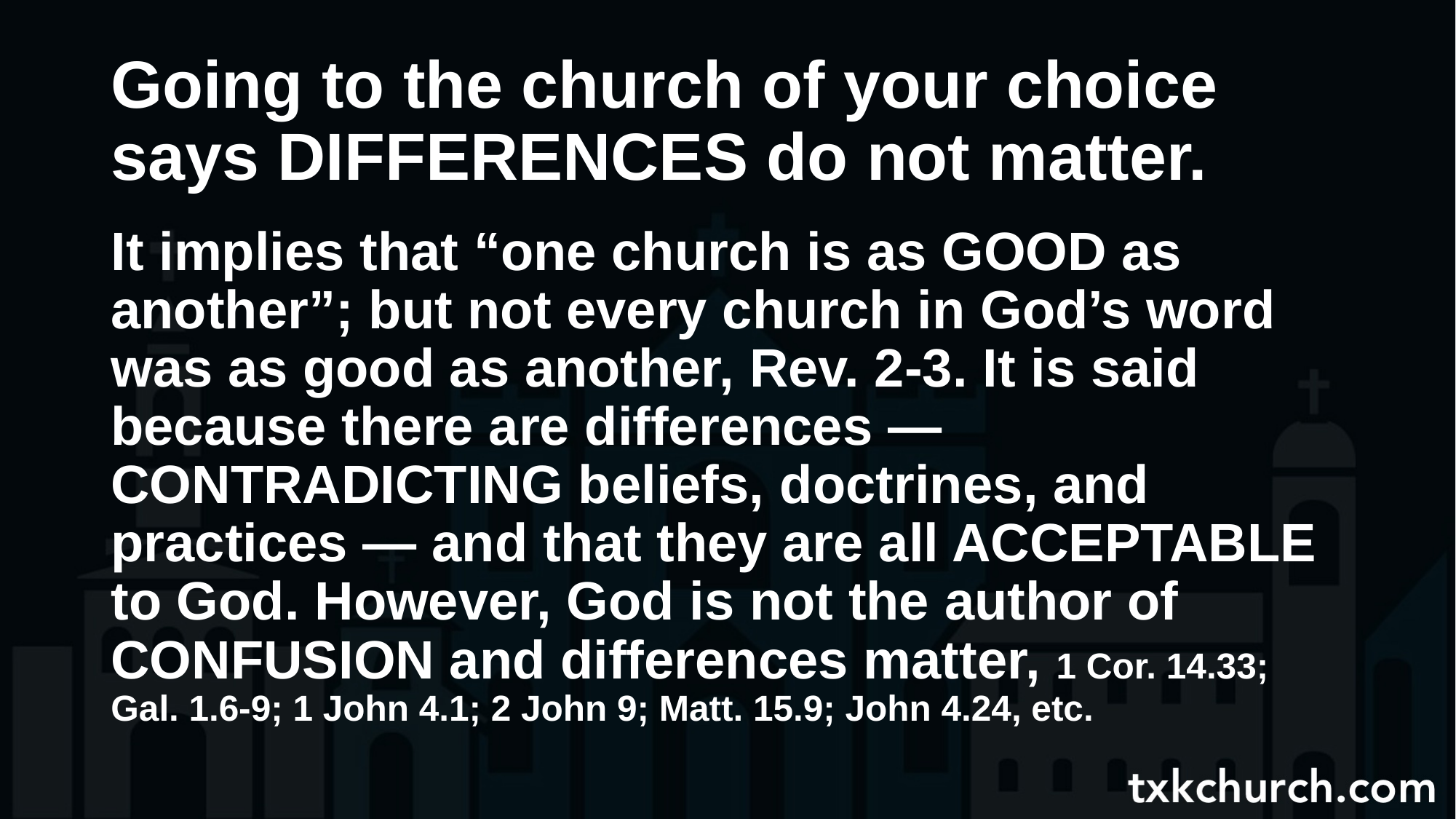

# Going to the church of your choice says DIFFERENCES do not matter.
It implies that “one church is as GOOD as another”; but not every church in God’s word was as good as another, Rev. 2-3. It is said because there are differences — CONTRADICTING beliefs, doctrines, and practices — and that they are all ACCEPTABLE to God. However, God is not the author of CONFUSION and differences matter, 1 Cor. 14.33; Gal. 1.6-9; 1 John 4.1; 2 John 9; Matt. 15.9; John 4.24, etc.